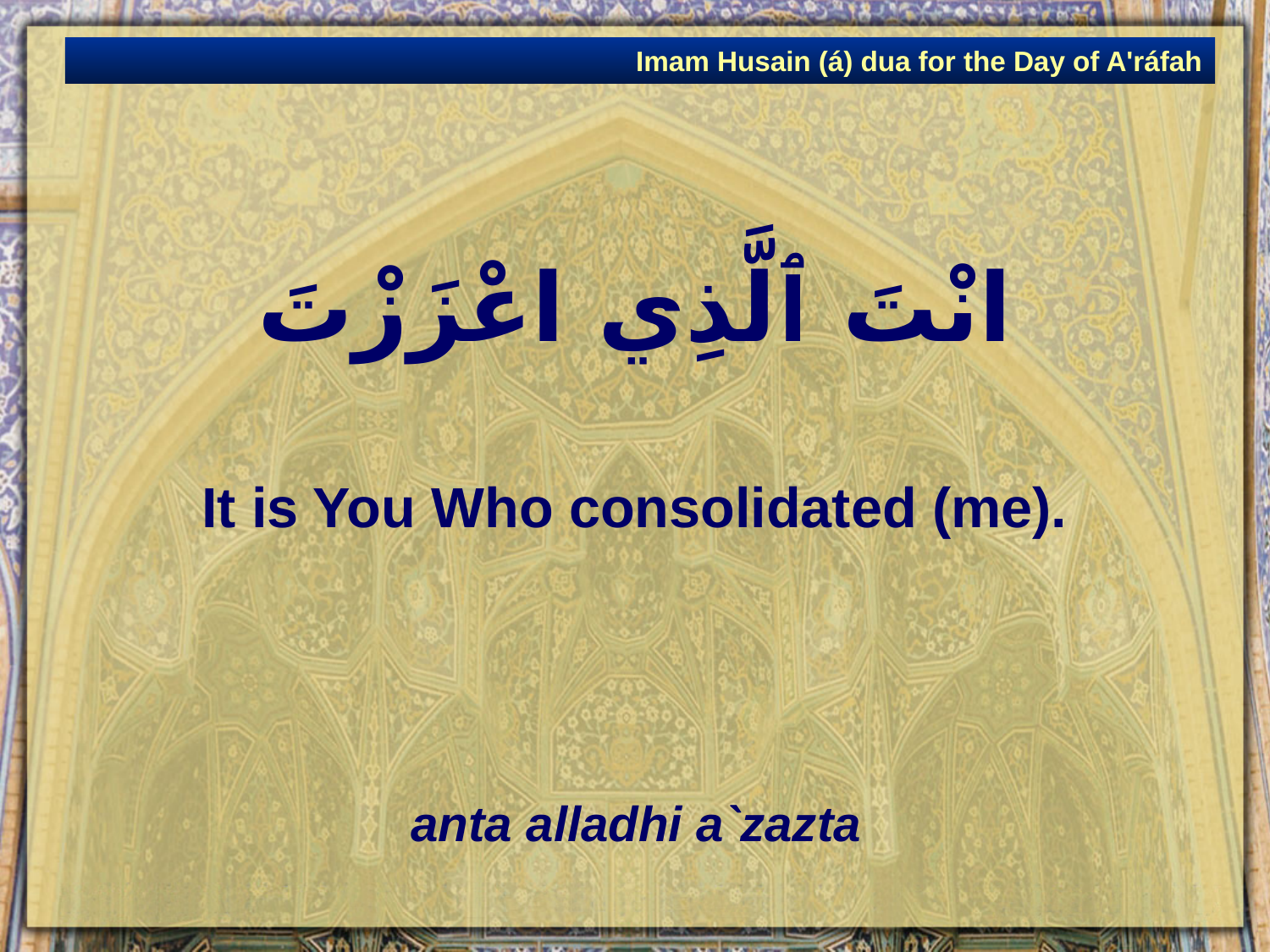

Imam Husain (á) dua for the Day of A'ráfah
# انْتَ ٱلَّذِي اعْزَزْتَ
It is You Who consolidated (me).
anta alladhi a`zazta